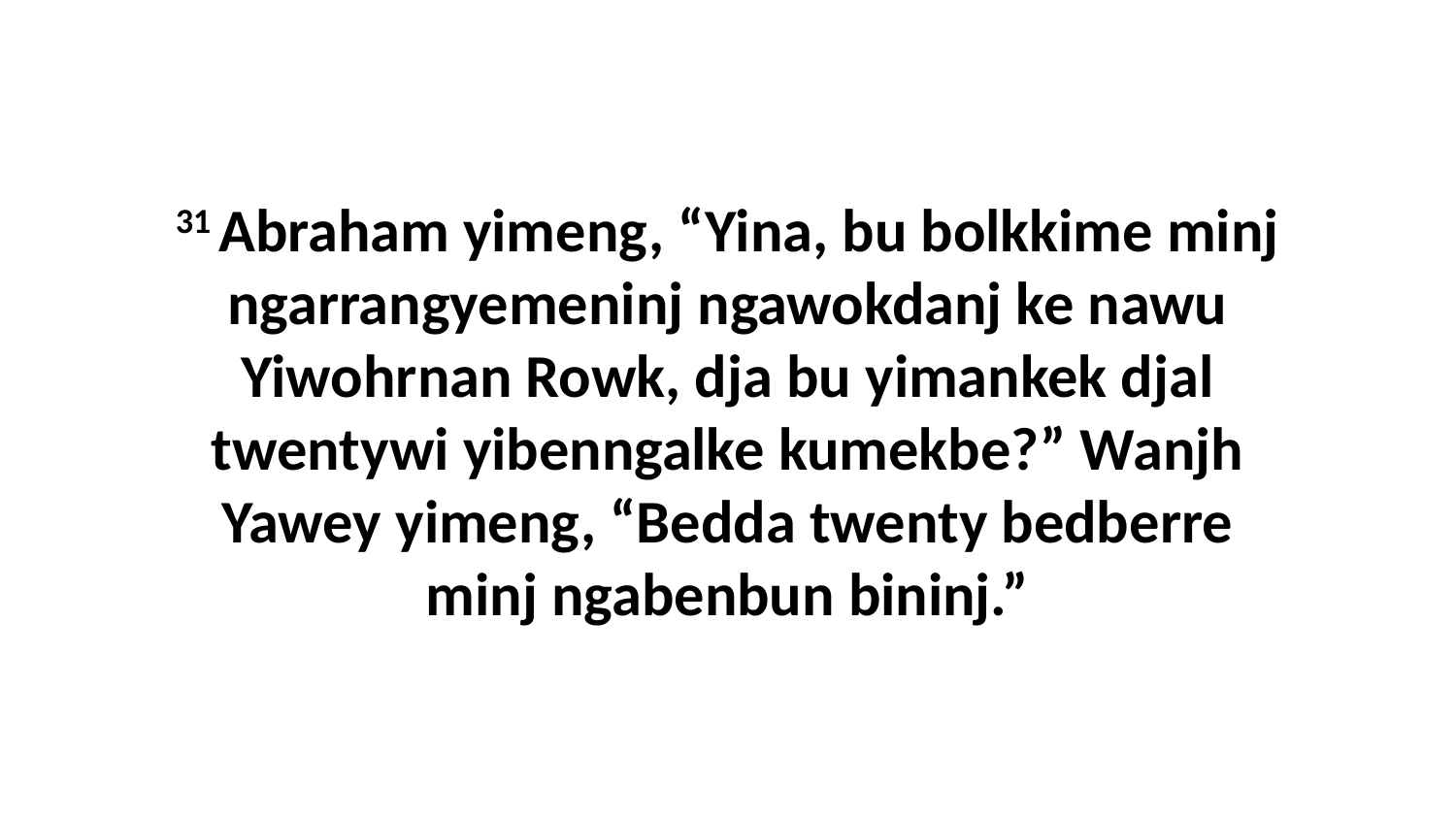

31 Abraham yimeng, “Yina, bu bolkkime minj ngarrangyemeninj ngawokdanj ke nawu Yiwohrnan Rowk, dja bu yimankek djal twentywi yibenngalke kumekbe?” Wanjh Yawey yimeng, “Bedda twenty bedberre minj ngabenbun bininj.”